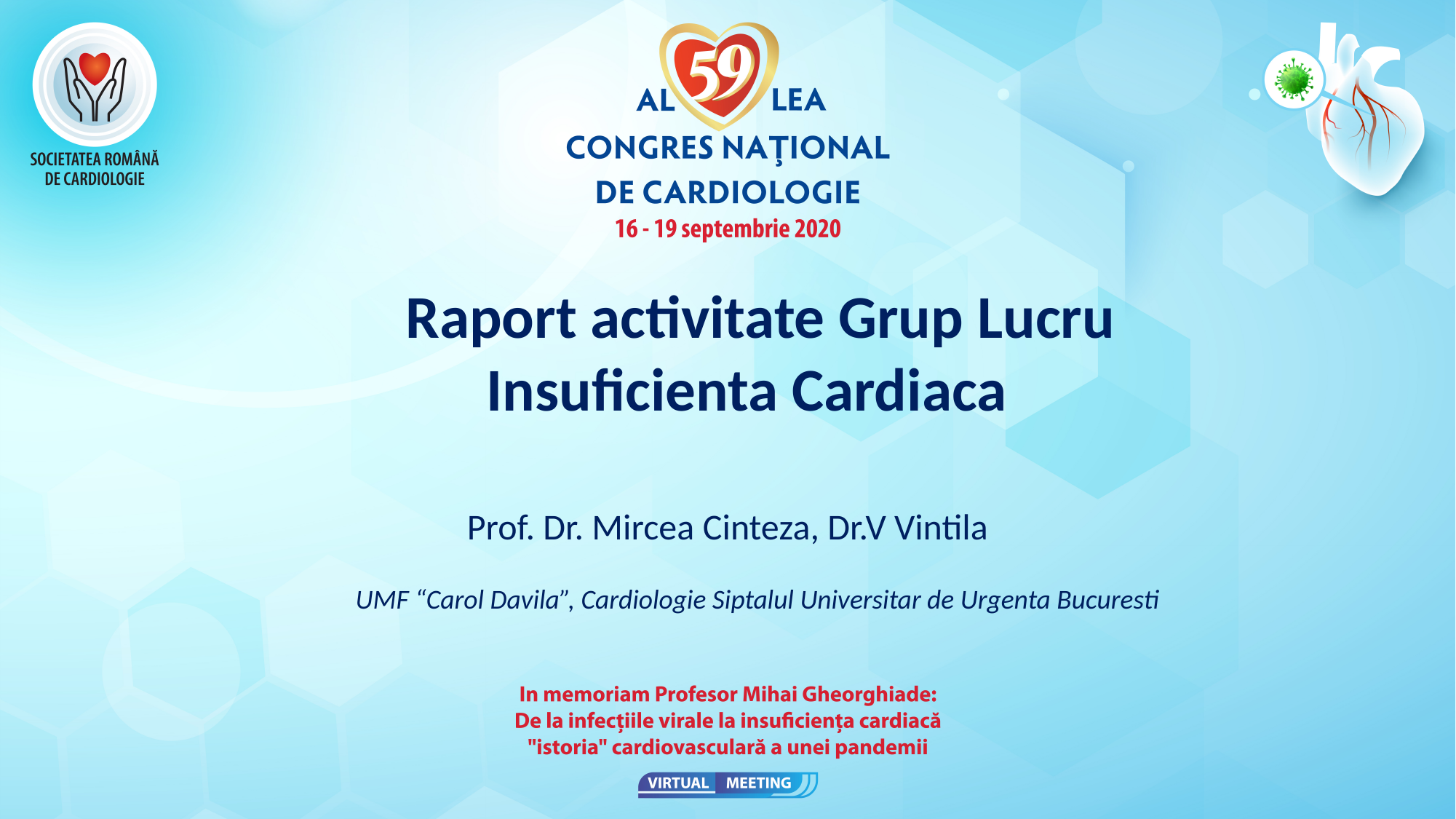

Raport activitate Grup Lucru
Insuficienta Cardiaca

Prof. Dr. Mircea Cinteza, Dr.V Vintila
UMF “Carol Davila”, Cardiologie Siptalul Universitar de Urgenta Bucuresti